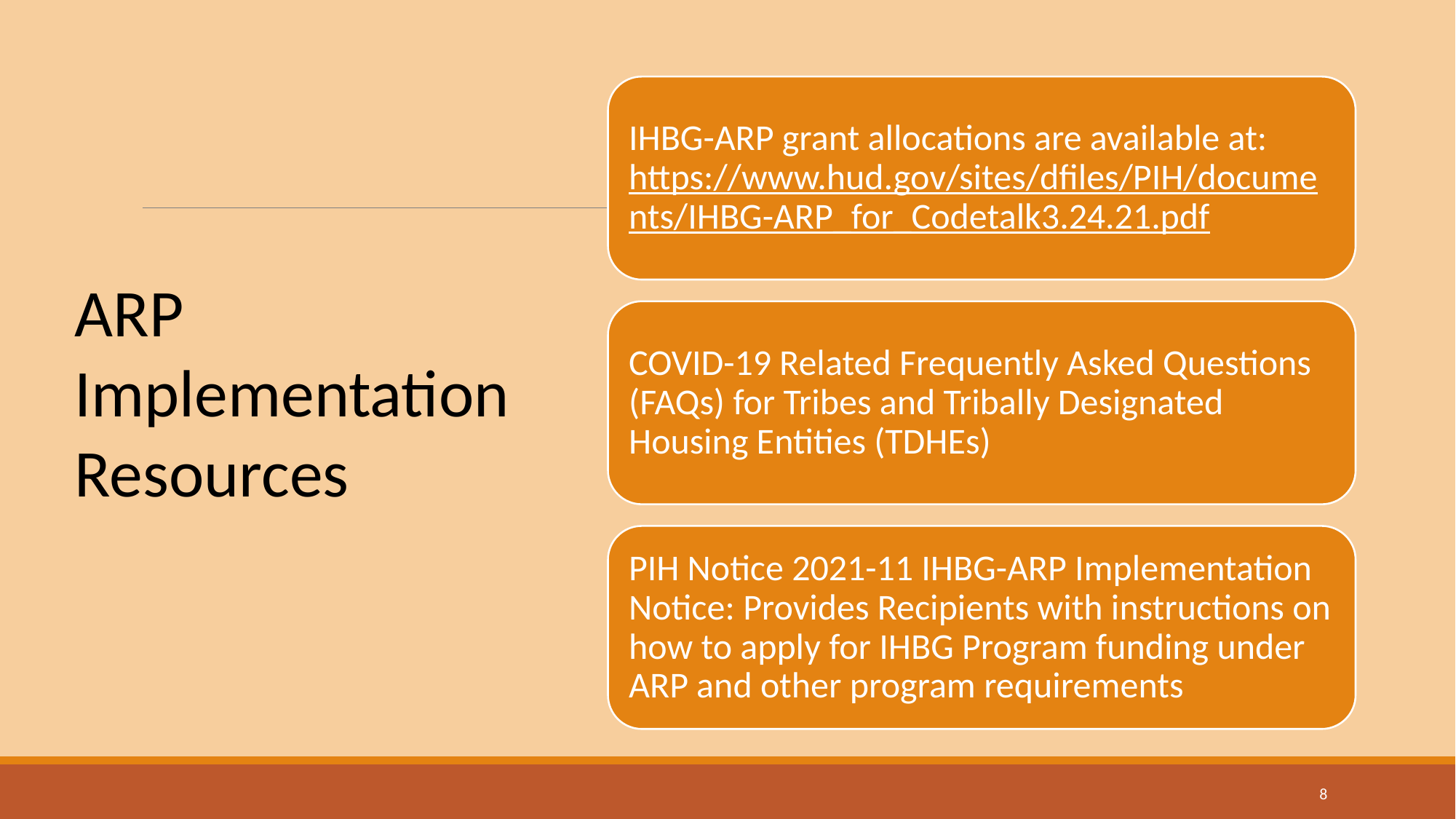

IHBG-ARP grant allocations are available at: https://www.hud.gov/sites/dfiles/PIH/documents/IHBG-ARP_for_Codetalk3.24.21.pdf
ARP Implementation Resources
COVID-19 Related Frequently Asked Questions (FAQs) for Tribes and Tribally Designated Housing Entities (TDHEs)
PIH Notice 2021-11 IHBG-ARP Implementation Notice: Provides Recipients with instructions on how to apply for IHBG Program funding under ARP and other program requirements
8